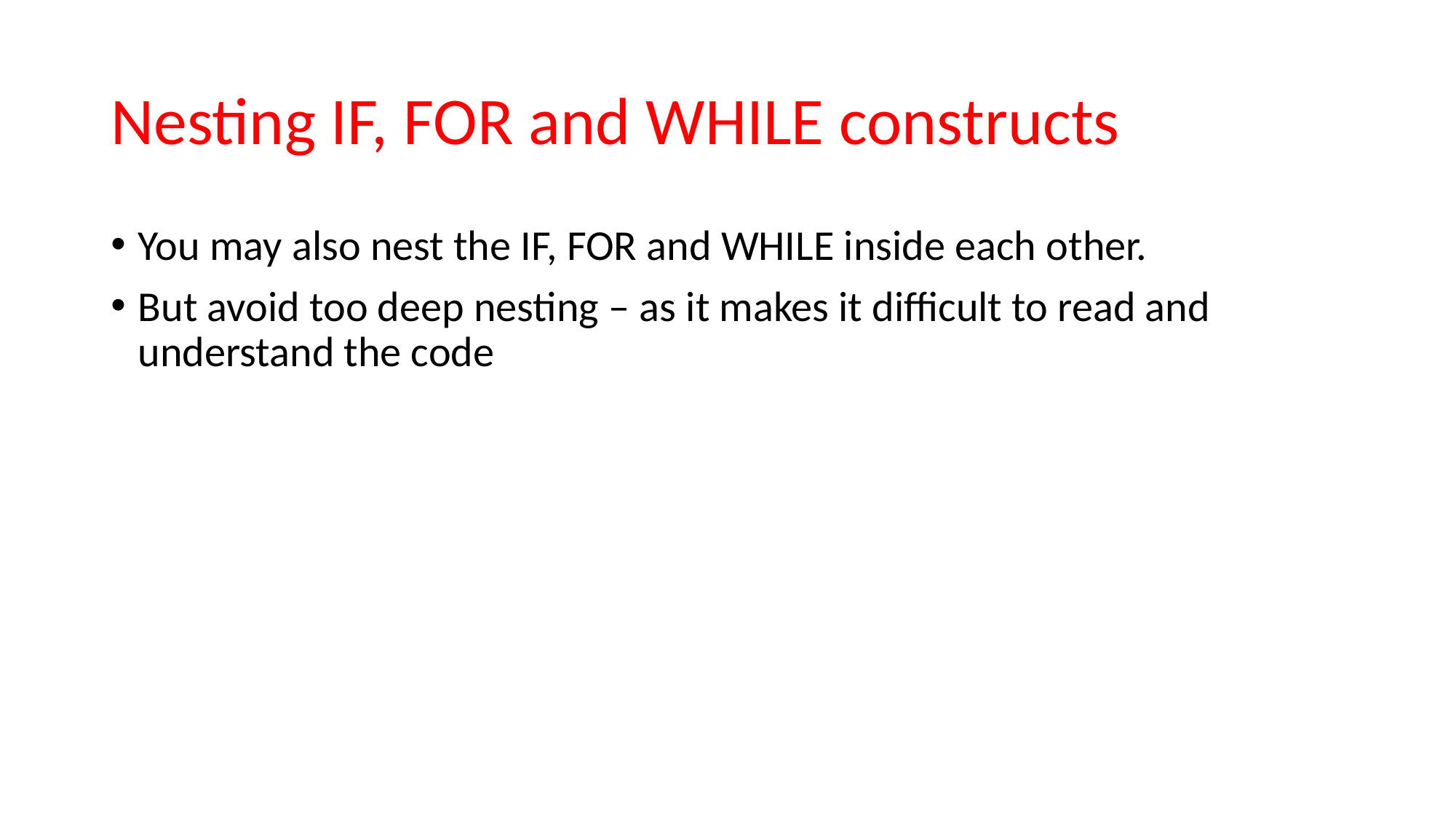

# Nesting IF, FOR and WHILE constructs
You may also nest the IF, FOR and WHILE inside each other.
But avoid too deep nesting – as it makes it difficult to read and understand the code